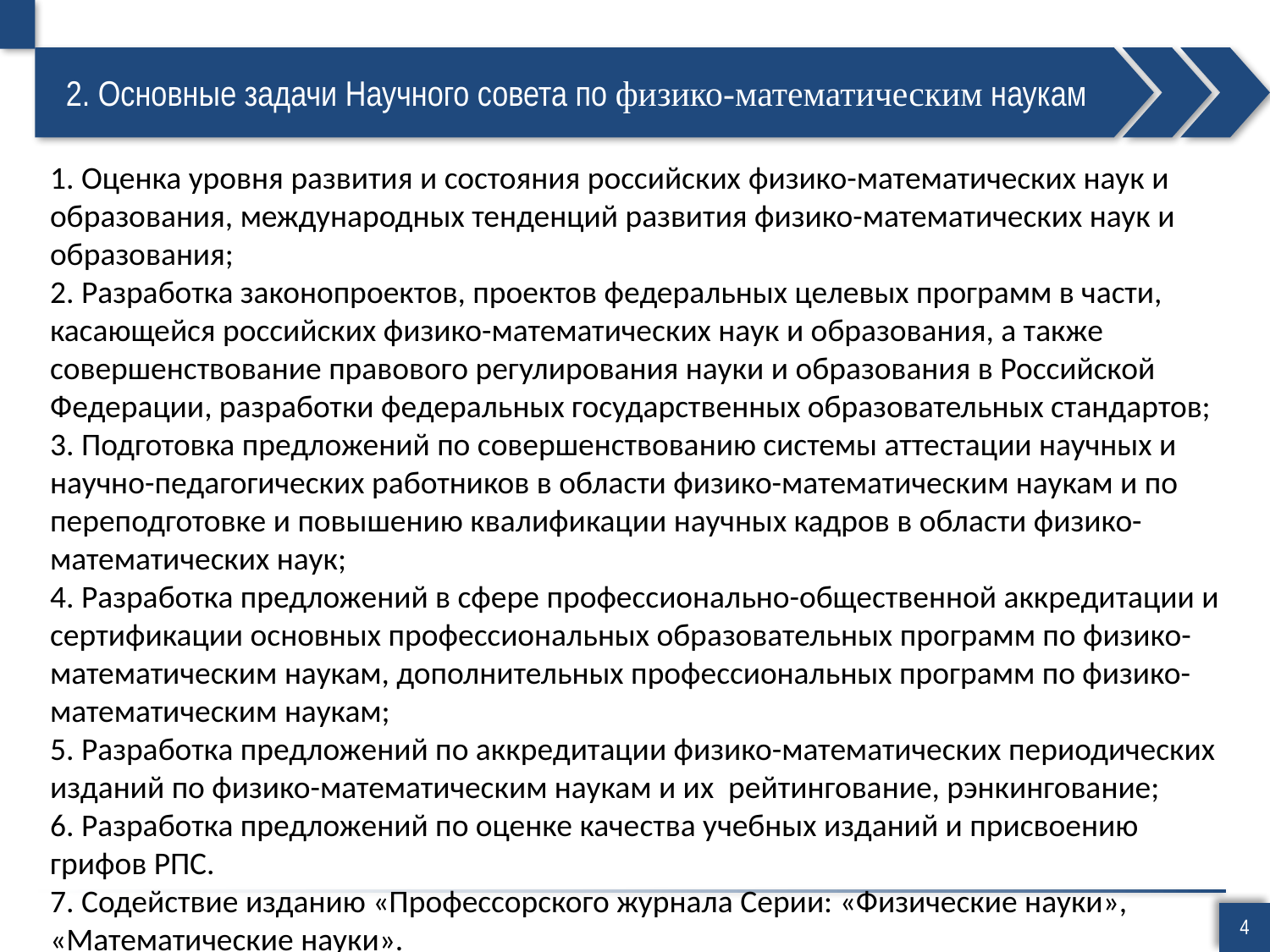

# 2. Основные задачи Научного совета по физико-математическим наукам
1. Оценка уровня развития и состояния российских физико-математических наук и образования, международных тенденций развития физико-математических наук и образования;
2. Разработка законопроектов, проектов федеральных целевых программ в части, касающейся российских физико-математических наук и образования, а также совершенствование правового регулирования науки и образования в Российской Федерации, разработки федеральных государственных образовательных стандартов;
3. Подготовка предложений по совершенствованию системы аттестации научных и научно-педагогических работников в области физико-математическим наукам и по переподготовке и повышению квалификации научных кадров в области физико-математических наук;
4. Разработка предложений в сфере профессионально-общественной аккредитации и сертификации основных профессиональных образовательных программ по физико-математическим наукам, дополнительных профессиональных программ по физико-математическим наукам;
5. Разработка предложений по аккредитации физико-математических периодических изданий по физико-математическим наукам и их  рейтингование, рэнкингование;
6. Разработка предложений по оценке качества учебных изданий и присвоению грифов РПС.
7. Содействие изданию «Профессорского журнала Серии: «Физические науки», «Математические науки».

4